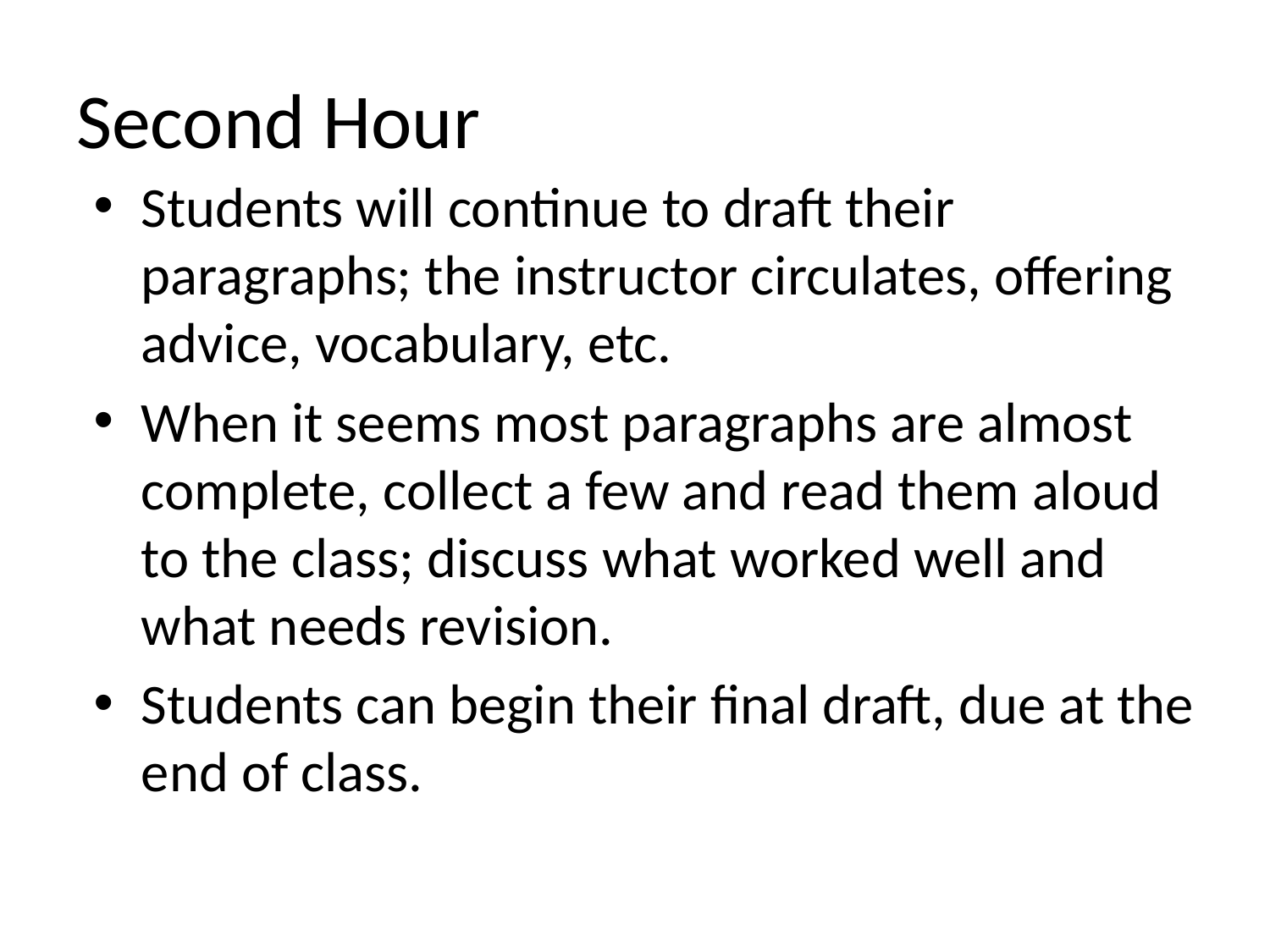

# Second Hour
Students will continue to draft their paragraphs; the instructor circulates, offering advice, vocabulary, etc.
When it seems most paragraphs are almost complete, collect a few and read them aloud to the class; discuss what worked well and what needs revision.
Students can begin their final draft, due at the end of class.